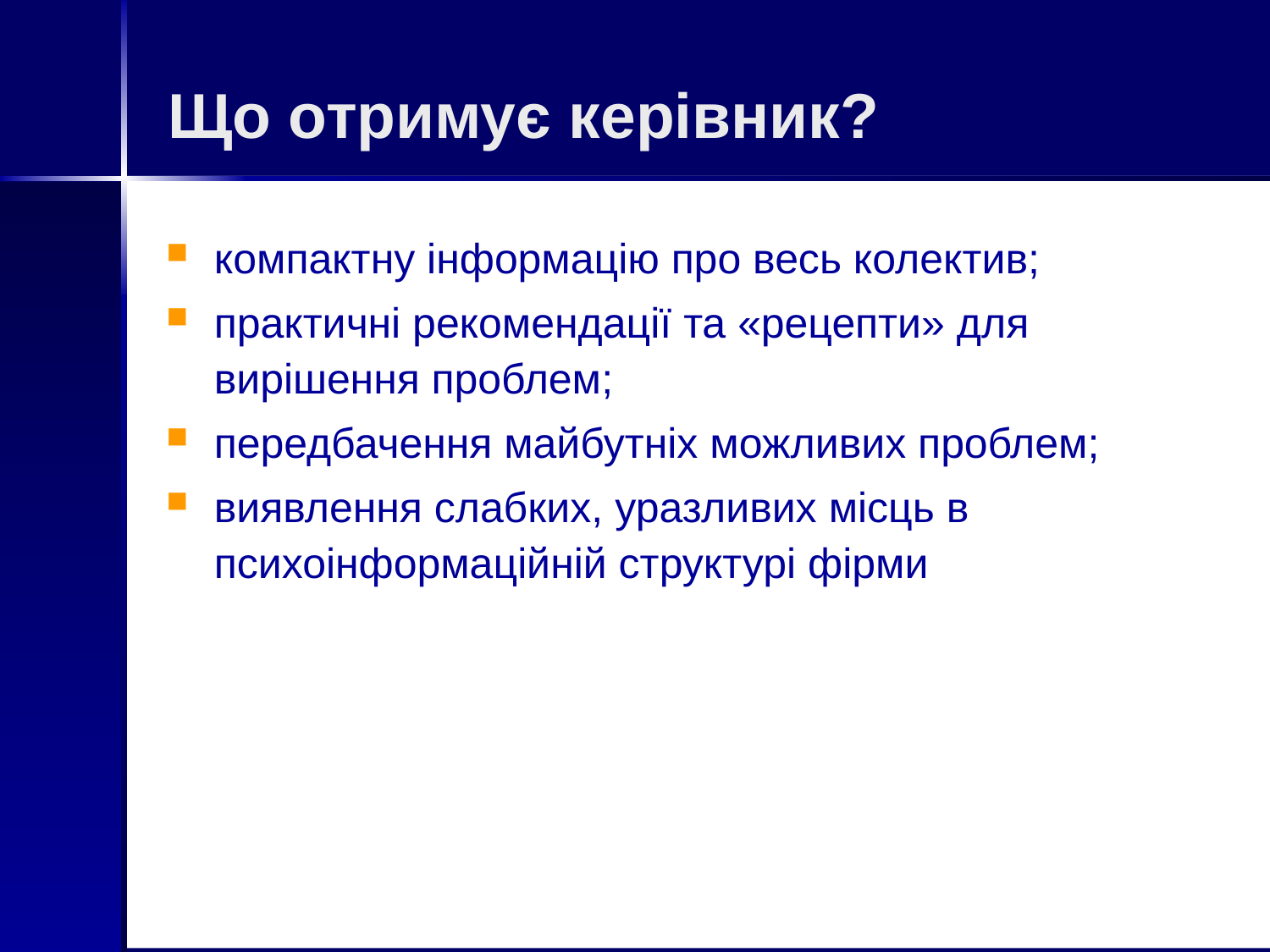

# Що отримує керівник?
компактну інформацію про весь колектив;
практичні рекомендації та «рецепти» для вирішення проблем;
передбачення майбутніх можливих проблем;
виявлення слабких, уразливих місць в психоінформаційній структурі фірми